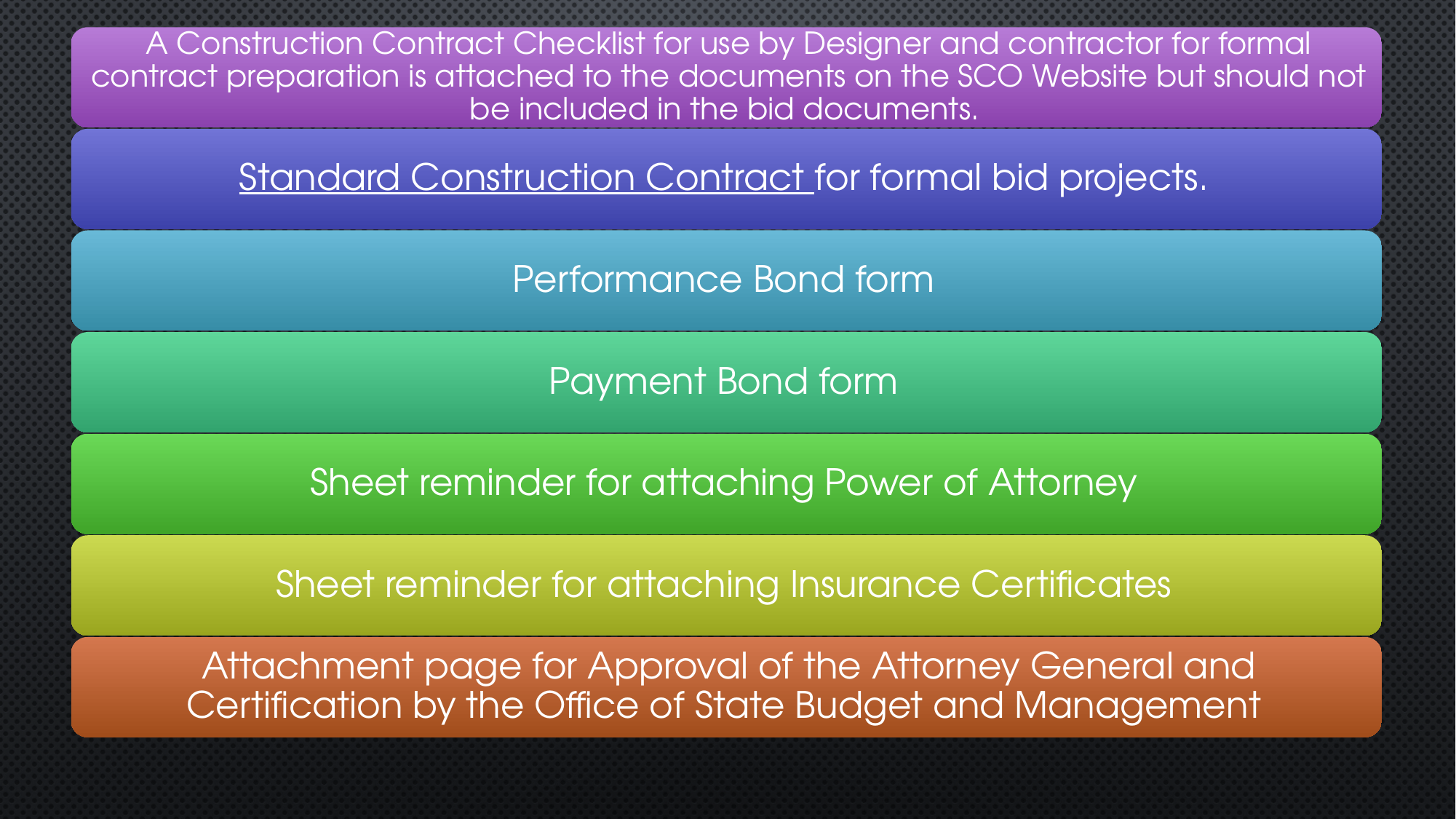

A Construction Contract Checklist for use by Designer and contractor for formal contract preparation is attached to the documents on the SCO Website but should not be included in the bid documents.
Standard Construction Contract for formal bid projects.
Performance Bond form
Payment Bond form
Sheet reminder for attaching Power of Attorney
Sheet reminder for attaching Insurance Certificates
Attachment page for Approval of the Attorney General and Certification by the Office of State Budget and Management